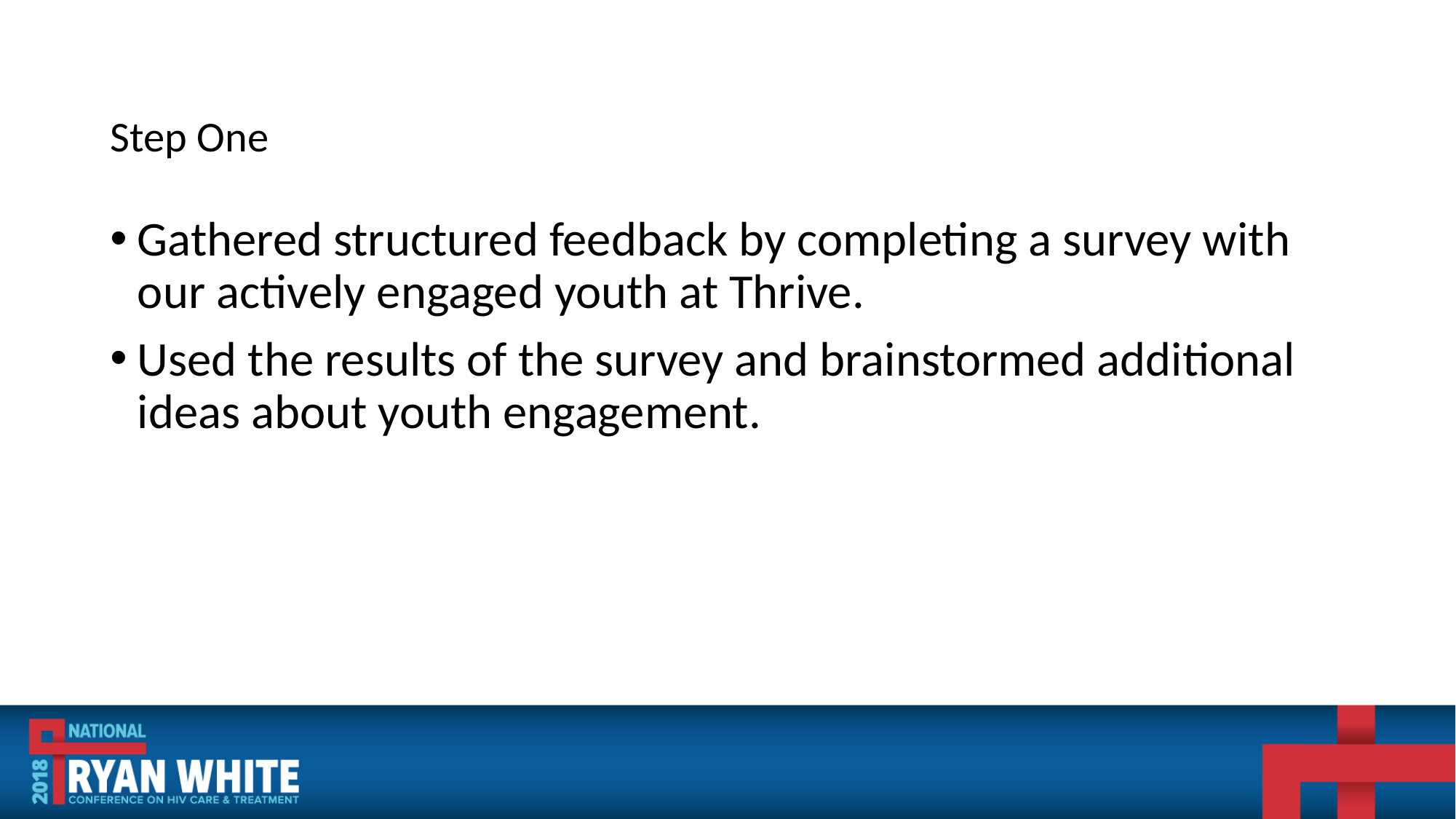

# Step One
Gathered structured feedback by completing a survey with our actively engaged youth at Thrive.
Used the results of the survey and brainstormed additional ideas about youth engagement.